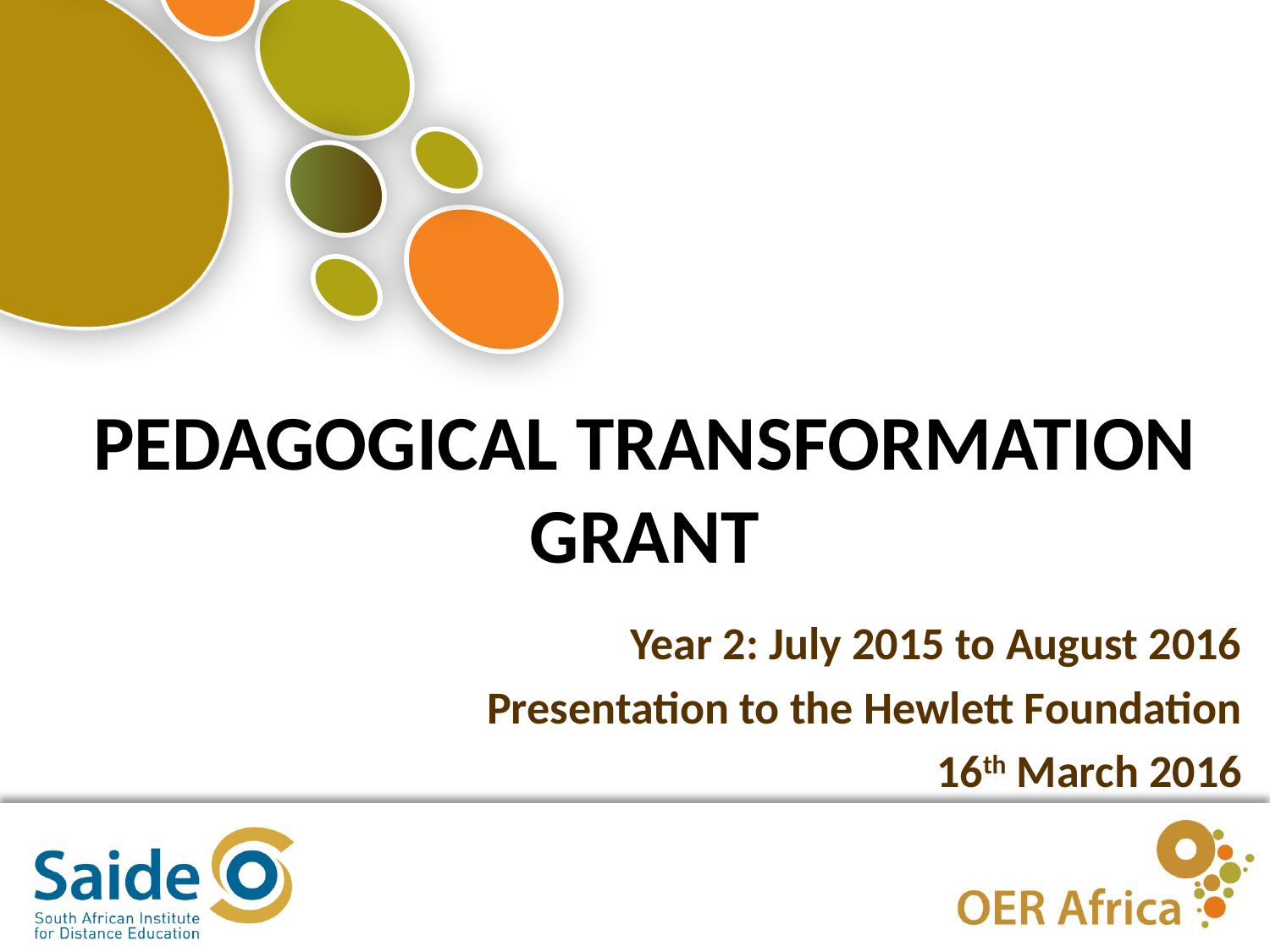

# Pedagogical transformation grant
Year 2: July 2015 to August 2016
Presentation to the Hewlett Foundation
16th March 2016